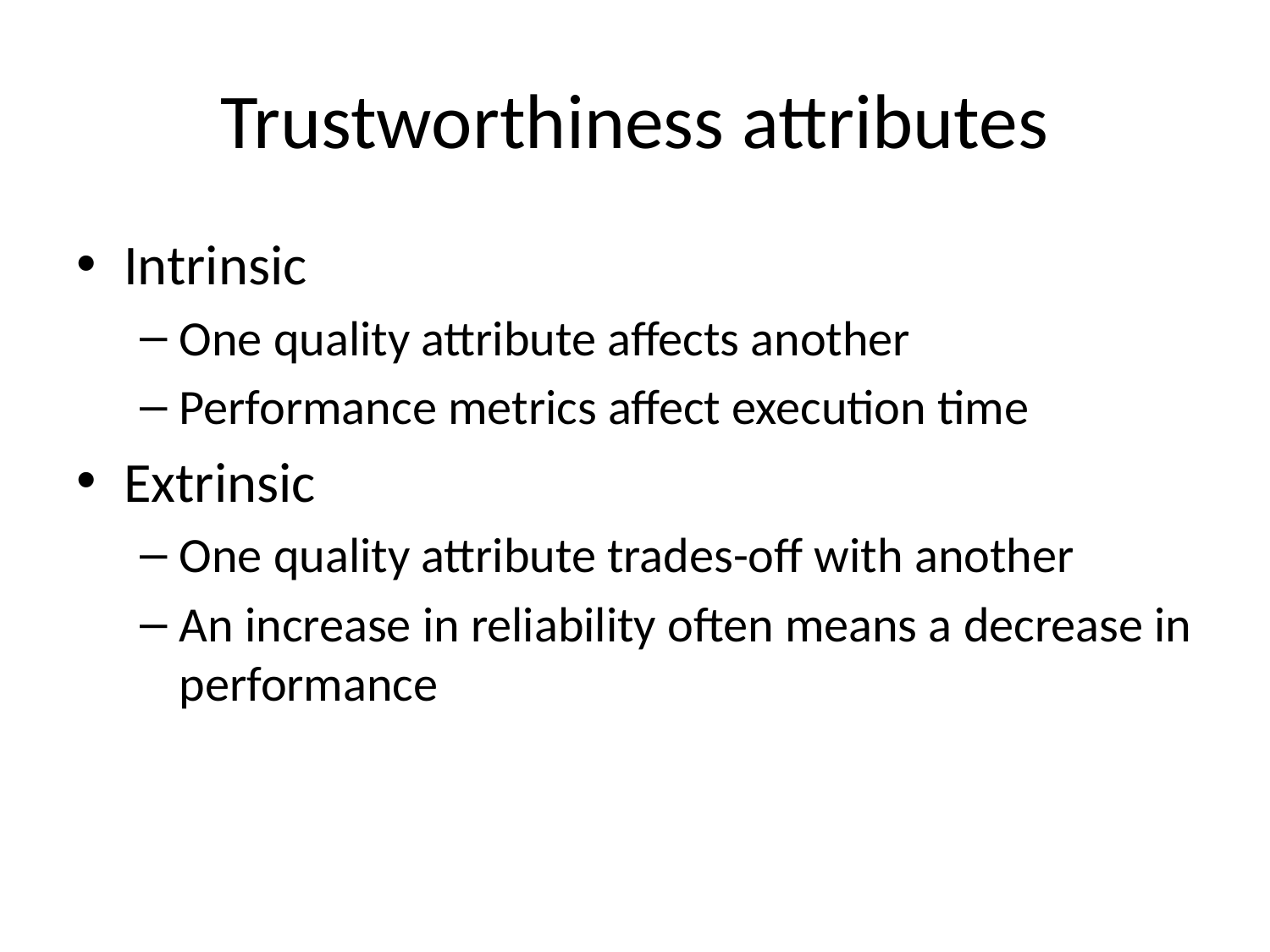

# Trustworthiness attributes
Intrinsic
One quality attribute affects another
Performance metrics affect execution time
Extrinsic
One quality attribute trades-off with another
An increase in reliability often means a decrease in performance